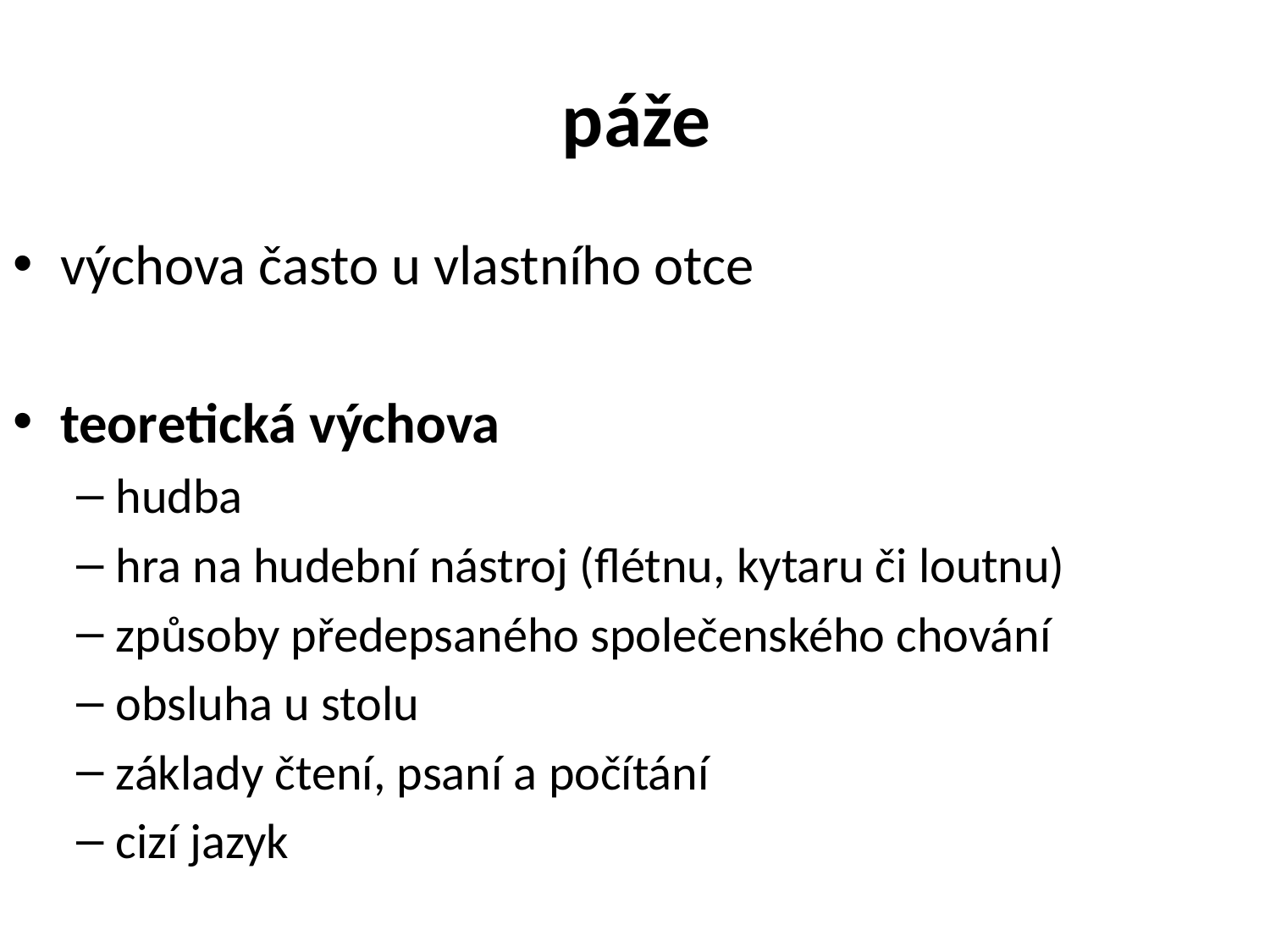

# páže
výchova často u vlastního otce

teoretická výchova
hudba
hra na hudební nástroj (flétnu, kytaru či loutnu)
způsoby předepsaného společenského chování
obsluha u stolu
základy čtení, psaní a počítání
cizí jazyk